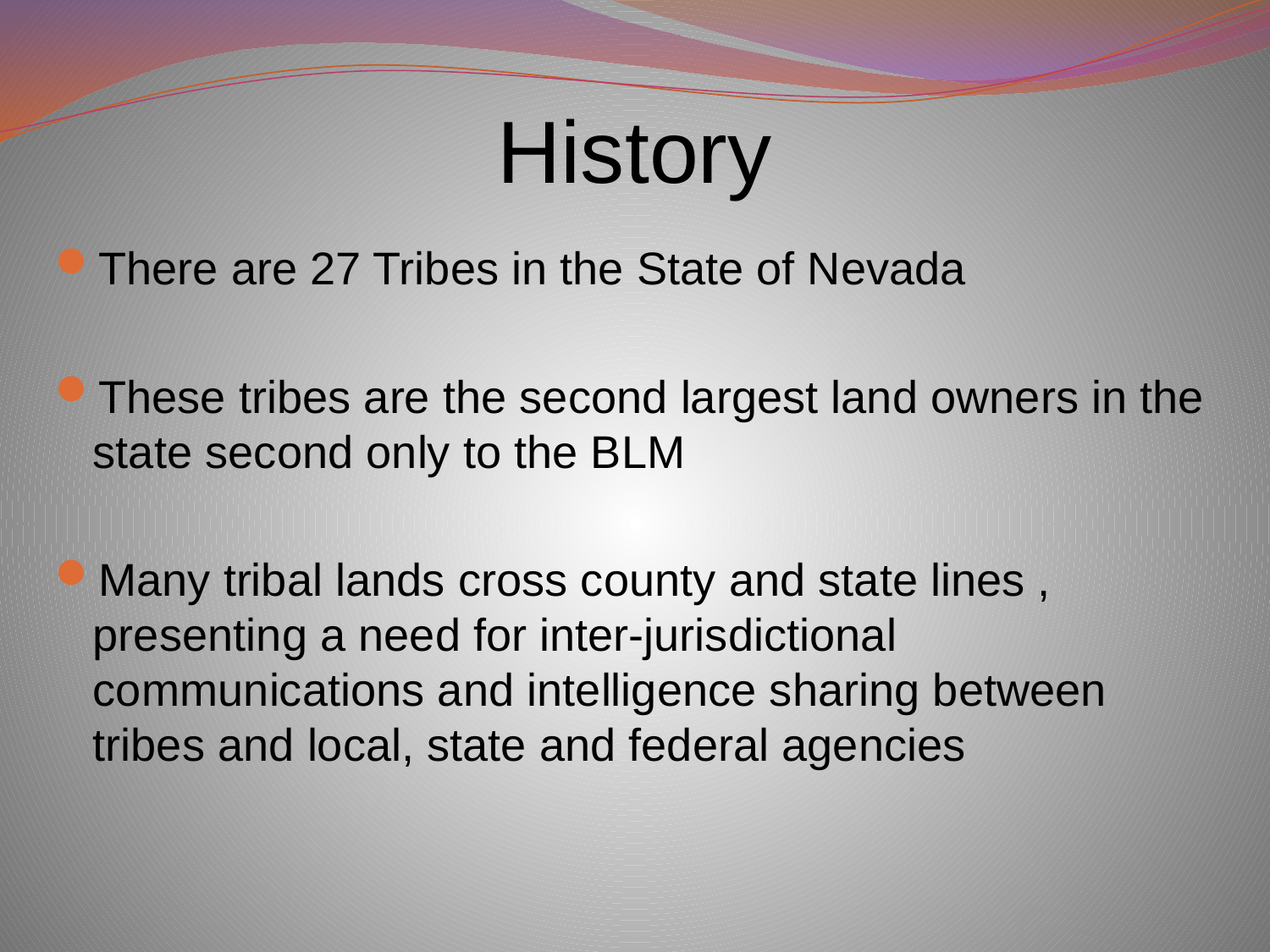

# History
There are 27 Tribes in the State of Nevada

These tribes are the second largest land owners in the state second only to the BLM

Many tribal lands cross county and state lines , presenting a need for inter-jurisdictional communications and intelligence sharing between tribes and local, state and federal agencies